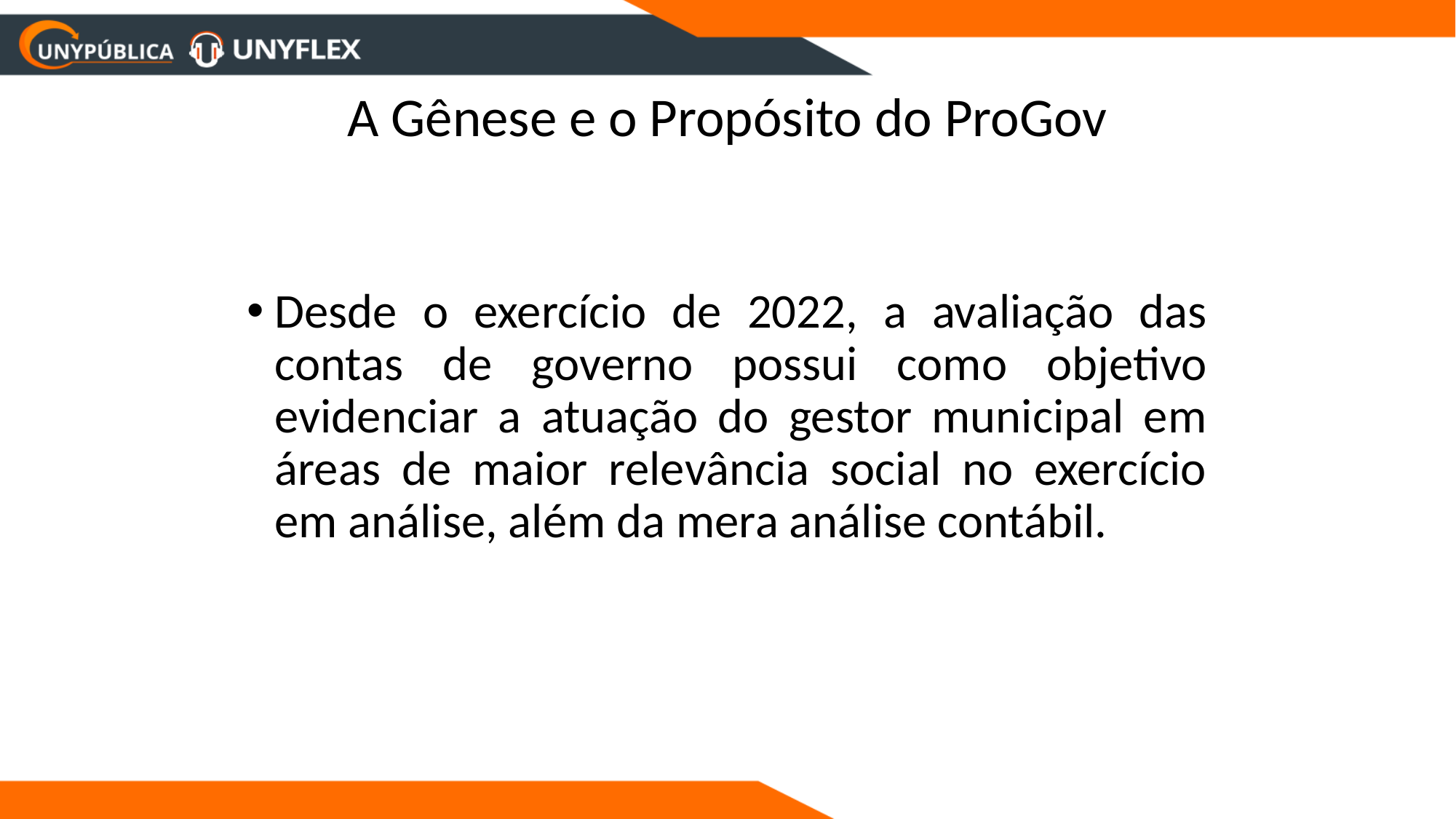

# A Gênese e o Propósito do ProGov
Desde o exercício de 2022, a avaliação das contas de governo possui como objetivo evidenciar a atuação do gestor municipal em áreas de maior relevância social no exercício em análise, além da mera análise contábil.